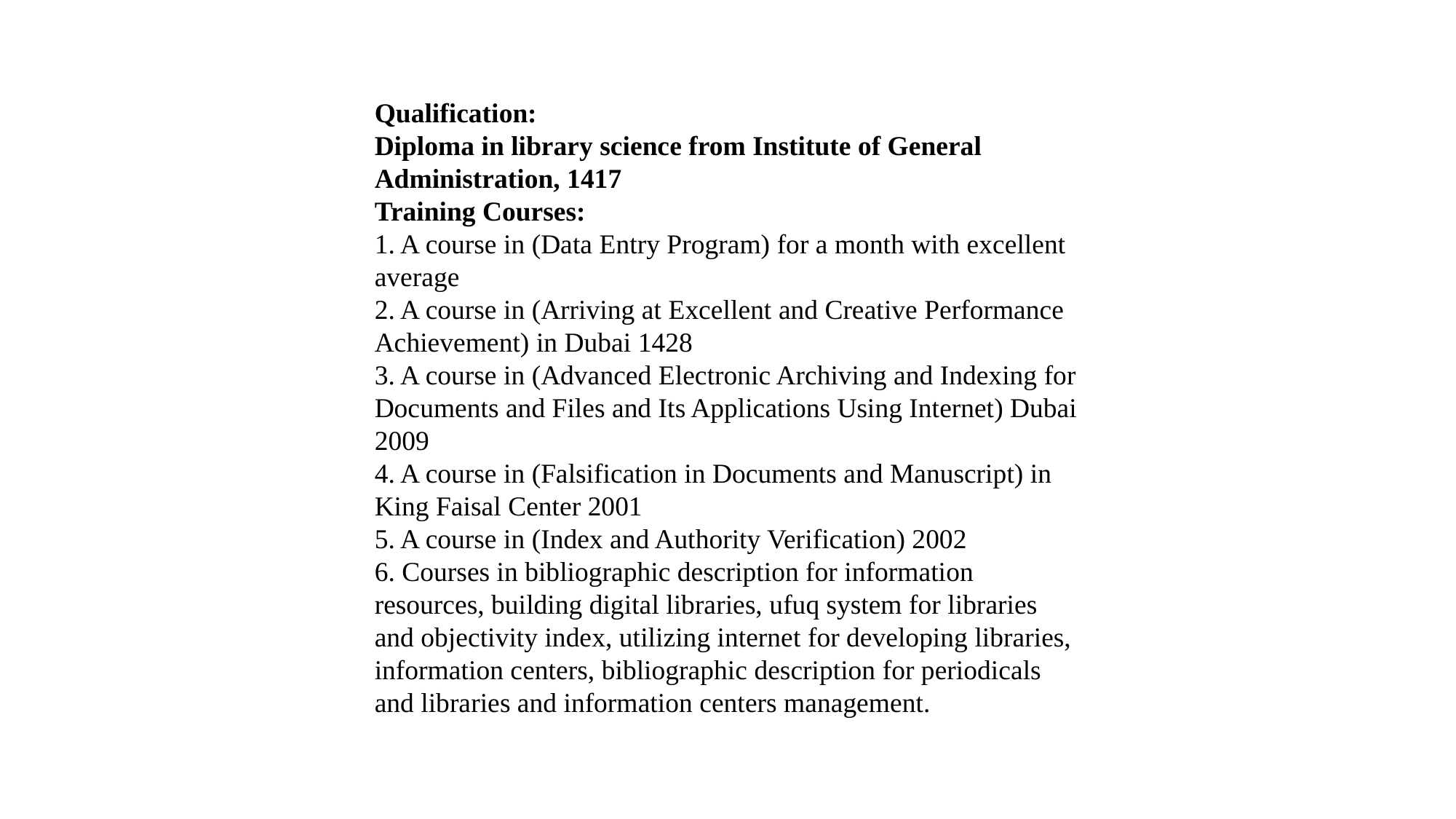

Qualification:
Diploma in library science from Institute of General Administration, 1417
Training Courses:
1. A course in (Data Entry Program) for a month with excellent average
2. A course in (Arriving at Excellent and Creative Performance Achievement) in Dubai 1428
3. A course in (Advanced Electronic Archiving and Indexing for Documents and Files and Its Applications Using Internet) Dubai 2009
4. A course in (Falsification in Documents and Manuscript) in King Faisal Center 2001
5. A course in (Index and Authority Verification) 2002
6. Courses in bibliographic description for information resources, building digital libraries, ufuq system for libraries and objectivity index, utilizing internet for developing libraries, information centers, bibliographic description for periodicals and libraries and information centers management.